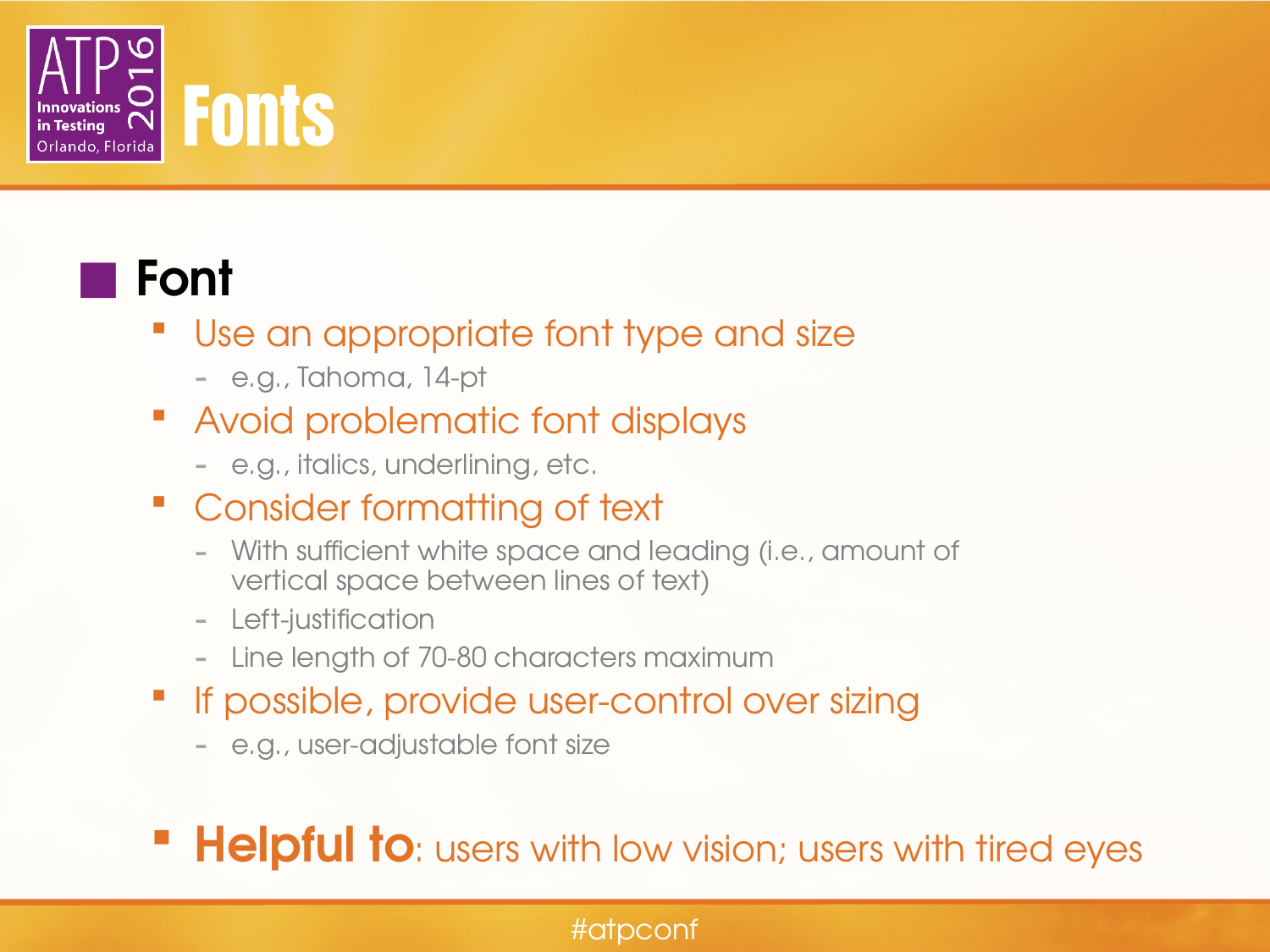

# Fonts
Font
Use an appropriate font type and size
e.g., Tahoma, 14-pt
Avoid problematic font displays
e.g., italics, underlining, etc.
Consider formatting of text
With sufficient white space and leading (i.e., amount of
vertical space between lines of text)
Left-justification
Line length of 70-80 characters maximum
If possible, provide user-control over sizing
e.g., user-adjustable font size

Helpful to: users with low vision; users with tired eyes